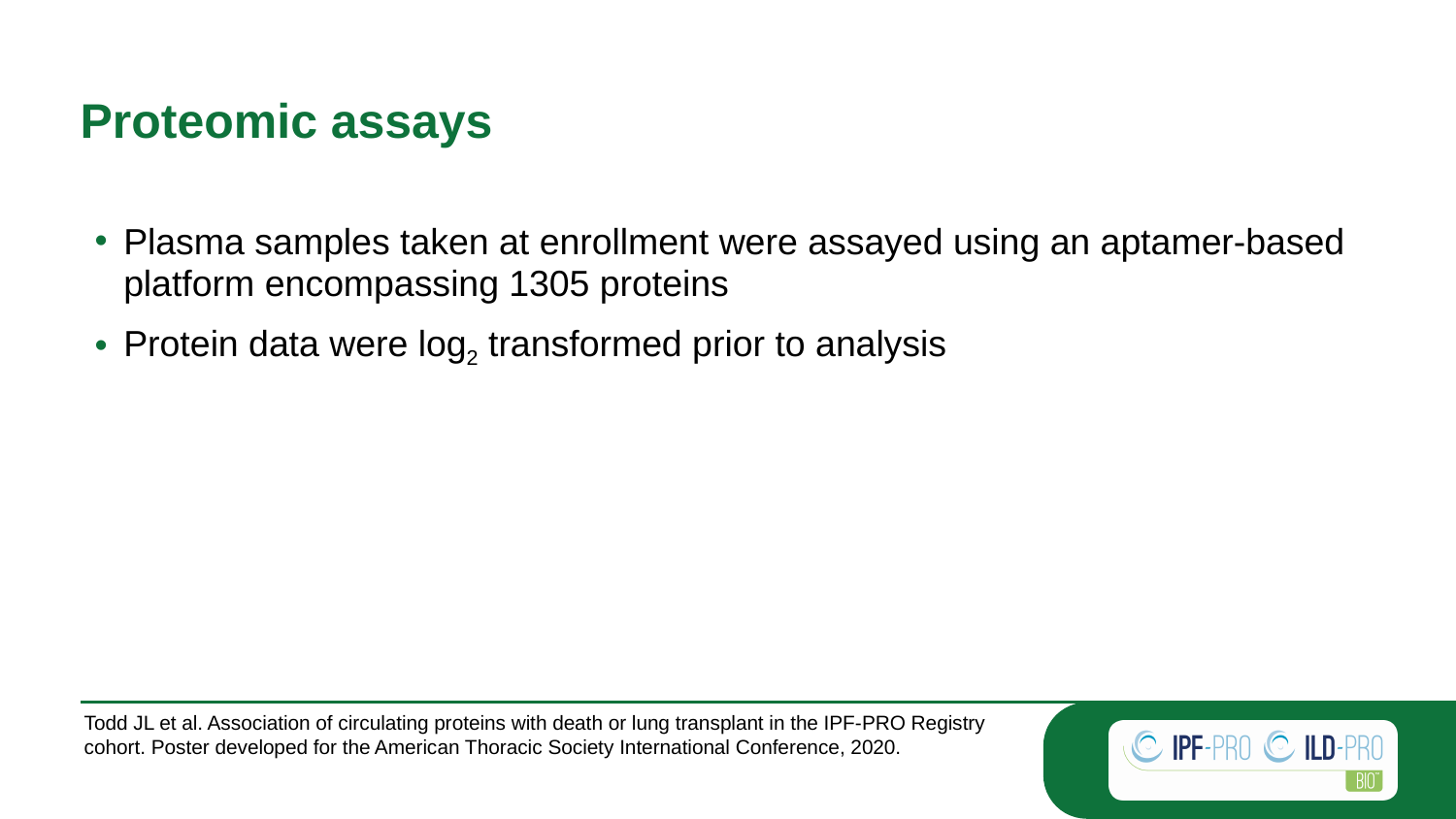

# Proteomic assays
Plasma samples taken at enrollment were assayed using an aptamer-based platform encompassing 1305 proteins
Protein data were log2 transformed prior to analysis

Todd JL et al. Association of circulating proteins with death or lung transplant in the IPF-PRO Registry cohort. Poster developed for the American Thoracic Society International Conference, 2020.